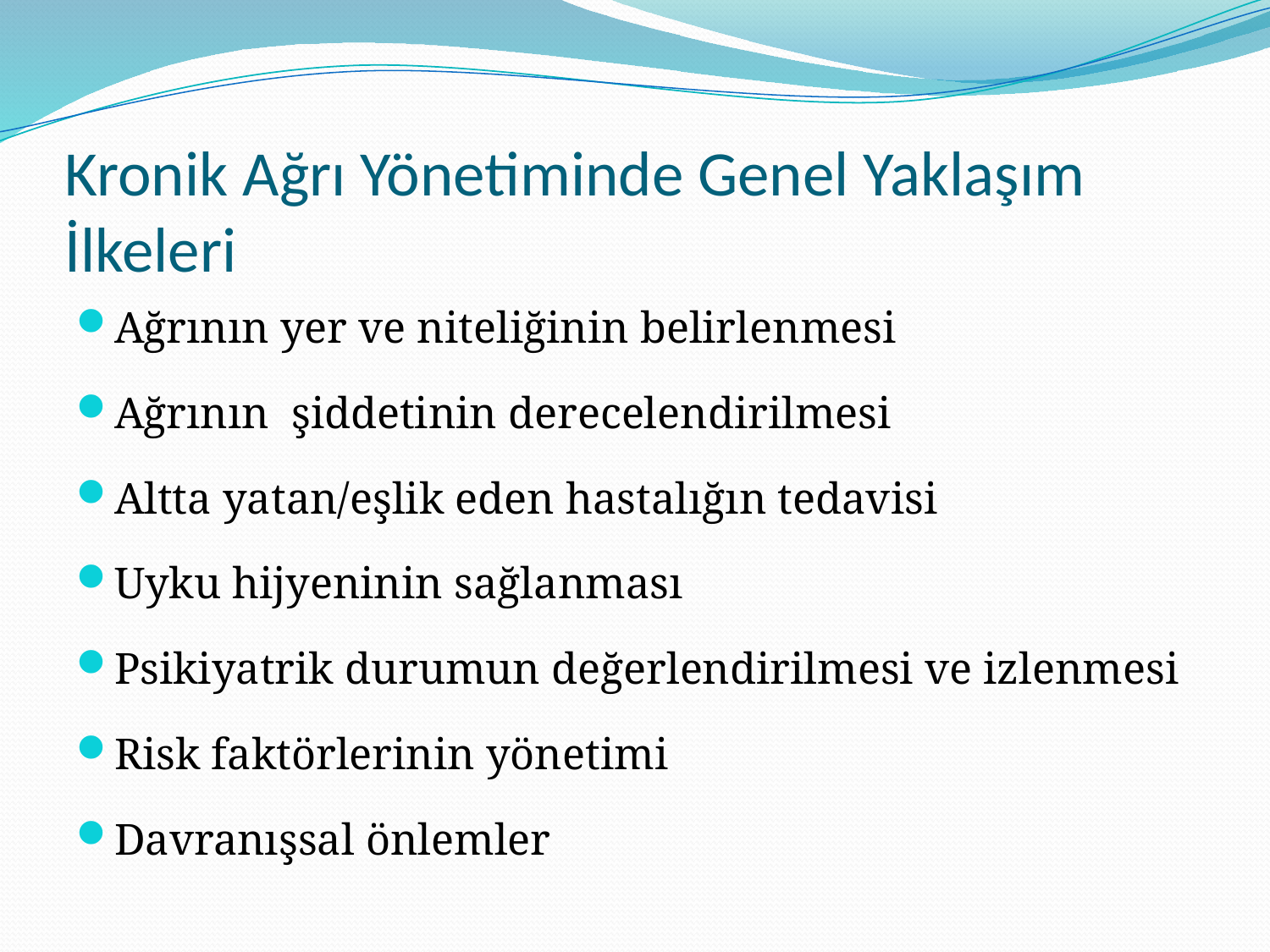

# Kronik Ağrı Yönetiminde Genel Yaklaşım İlkeleri
Ağrının yer ve niteliğinin belirlenmesi
Ağrının  şiddetinin derecelendirilmesi
Altta yatan/eşlik eden hastalığın tedavisi
Uyku hijyeninin sağlanması
Psikiyatrik durumun değerlendirilmesi ve izlenmesi
Risk faktörlerinin yönetimi
Davranışsal önlemler